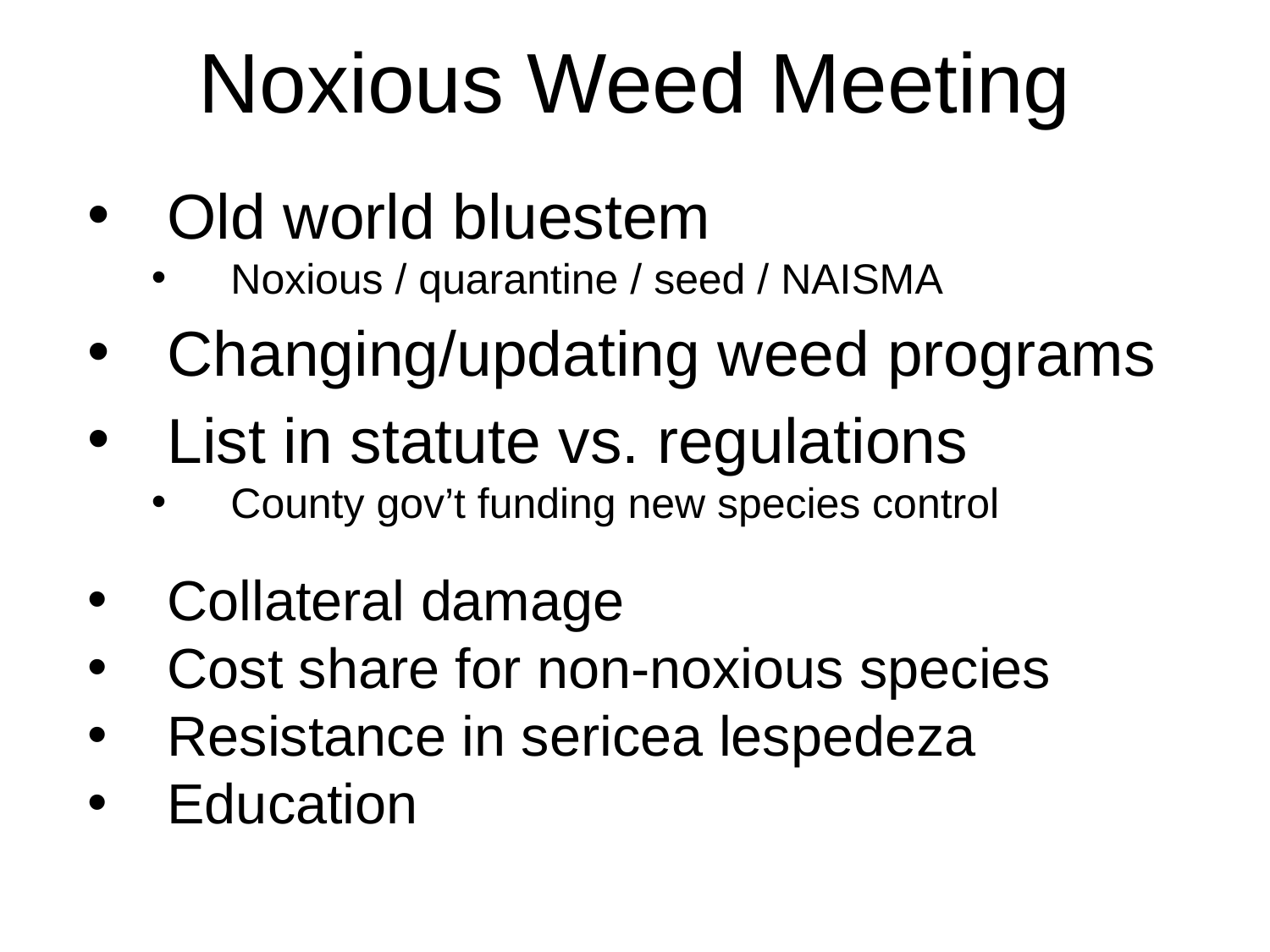

Noxious Weed Meeting
Old world bluestem
Noxious / quarantine / seed / NAISMA
Changing/updating weed programs
List in statute vs. regulations
County gov’t funding new species control

Collateral damage
Cost share for non-noxious species
Resistance in sericea lespedeza
Education